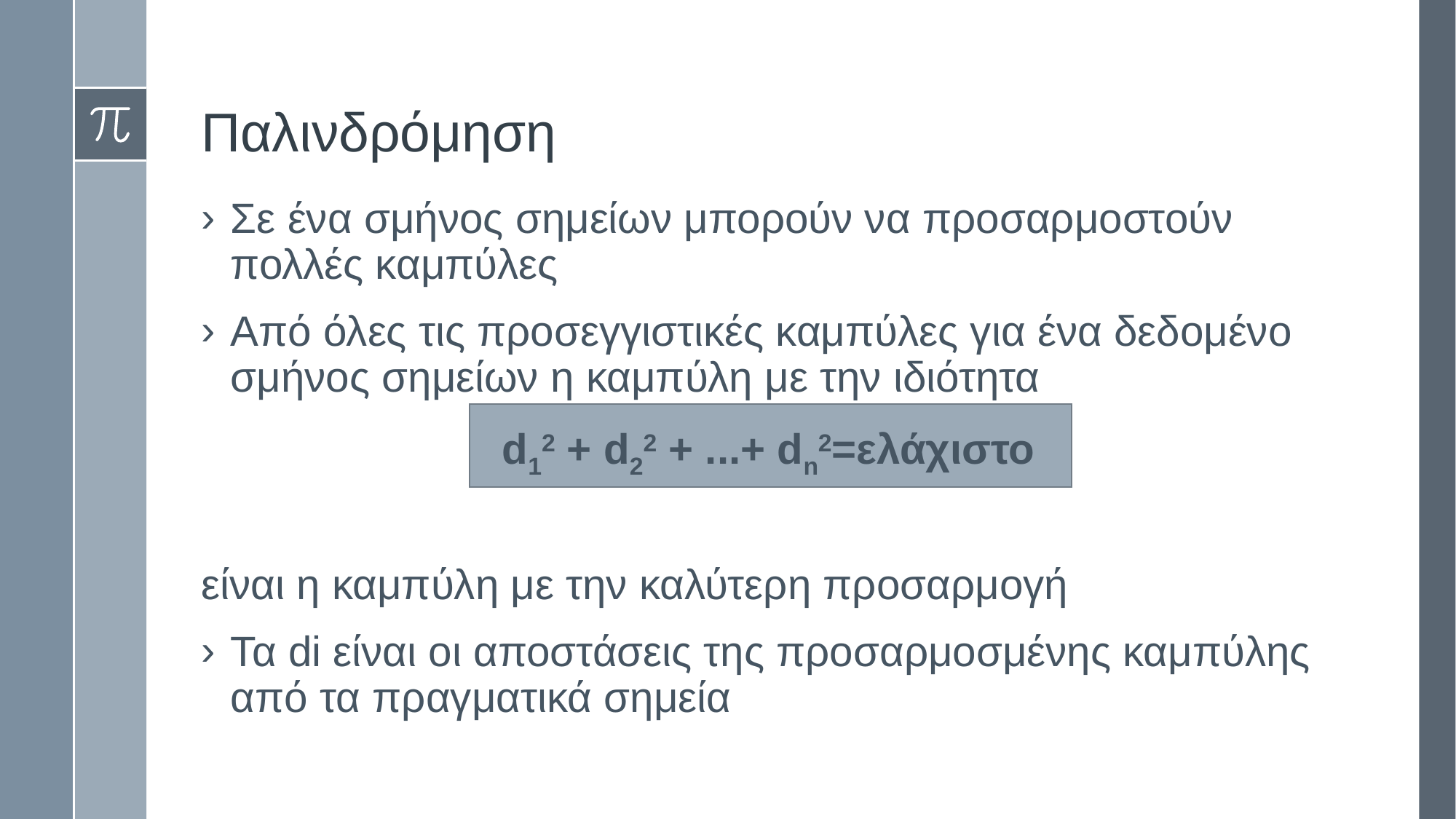

# Παλινδρόμηση
Σε ένα σμήνος σημείων μπορούν να προσαρμοστούν πολλές καμπύλες
Από όλες τις προσεγγιστικές καμπύλες για ένα δεδομένο σμήνος σημείων η καμπύλη με την ιδιότητα
d12 + d22 + ...+ dn2=ελάχιστο

είναι η καμπύλη με την καλύτερη προσαρμογή
Τα di είναι οι αποστάσεις της προσαρμοσμένης καμπύλης από τα πραγματικά σημεία